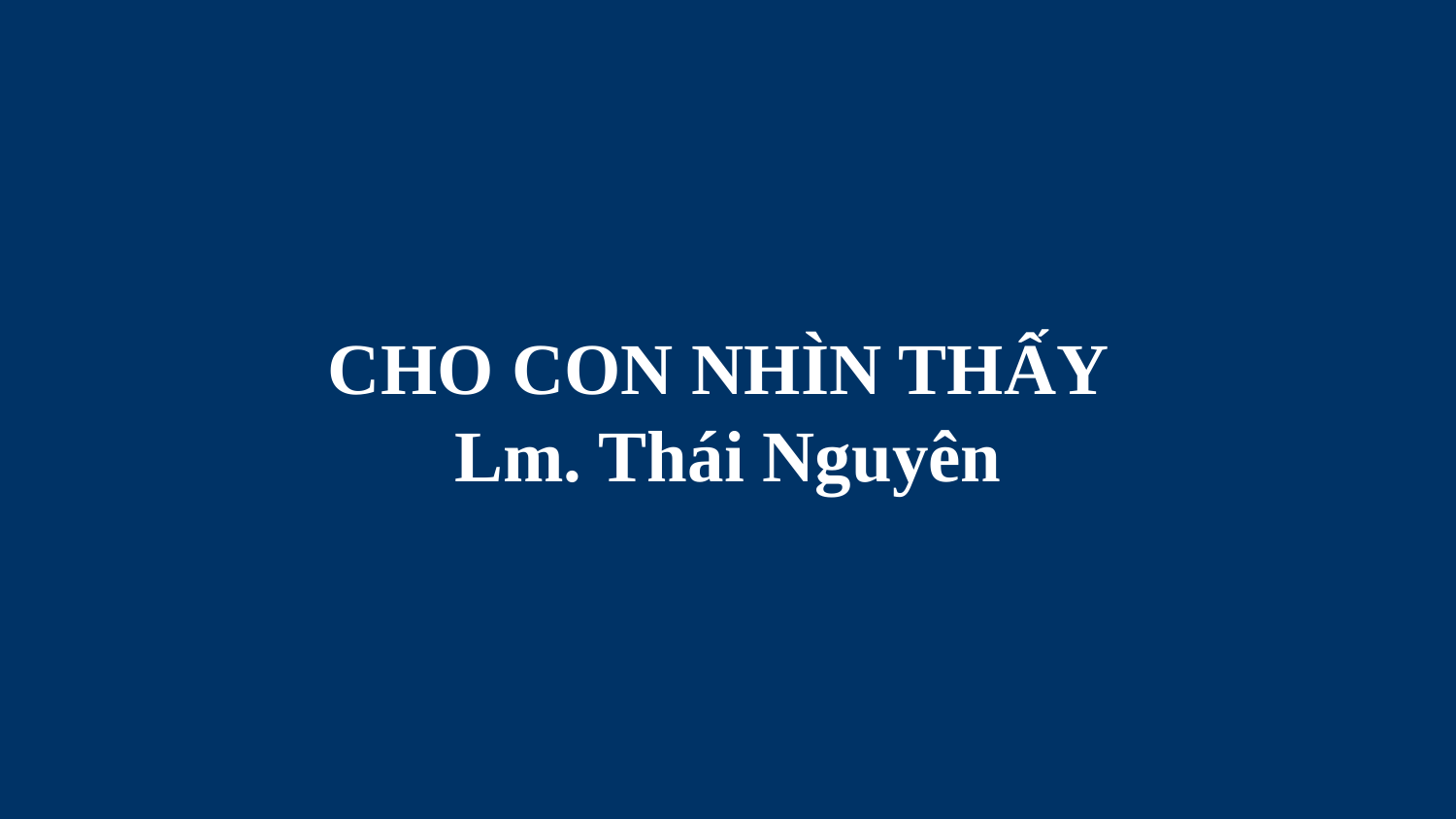

# CHO CON NHÌN THẤY Lm. Thái Nguyên